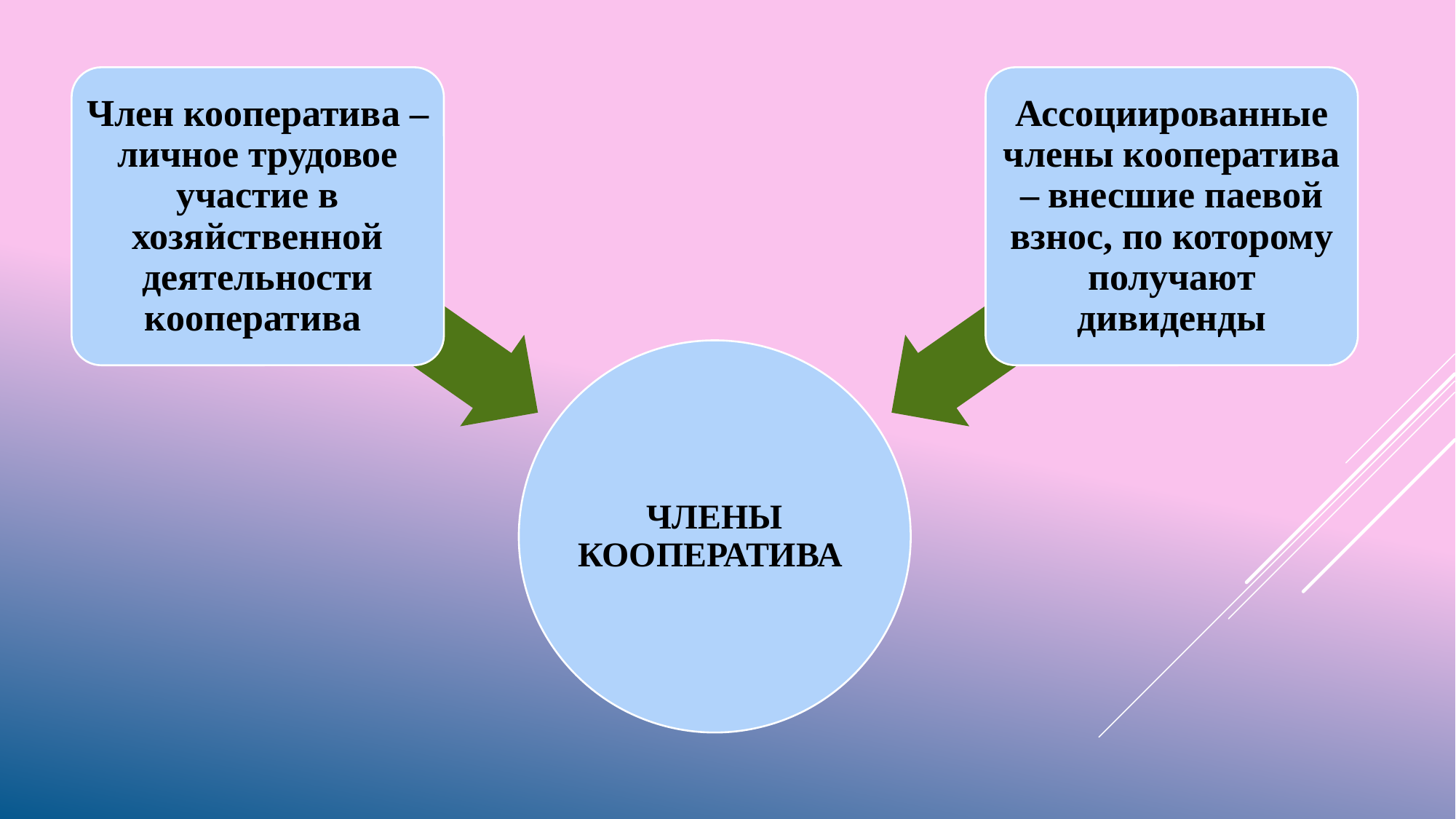

ЧЛЕНЫ КООПЕРАТИВА
Член кооператива – личное трудовое участие в хозяйственной деятельности кооператива
Ассоциированные члены кооператива – внесшие паевой взнос, по которому получают дивиденды